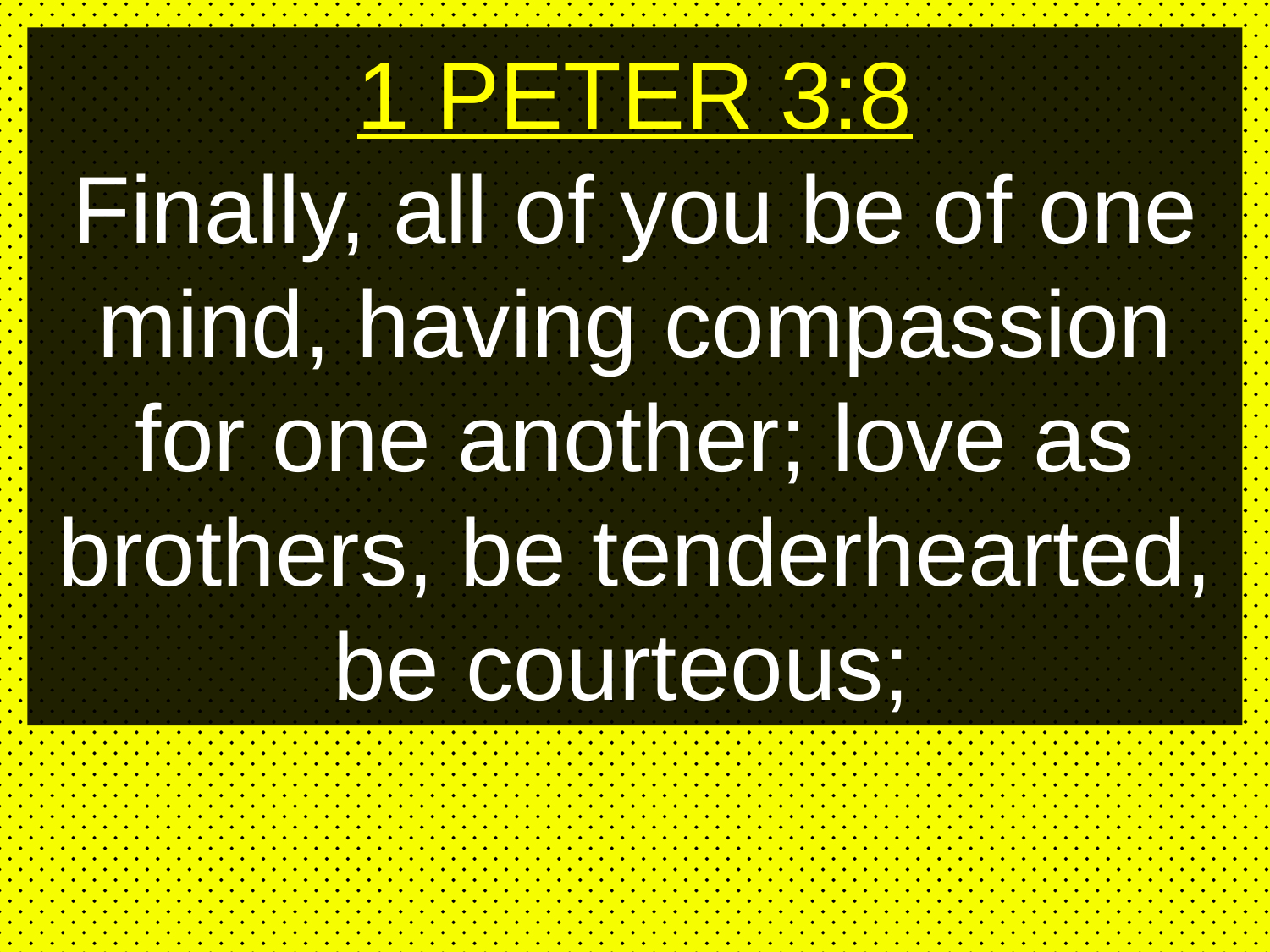

1 PETER 3:8
Finally, all of you be of one mind, having compassion for one another; love as brothers, be tenderhearted, be courteous;